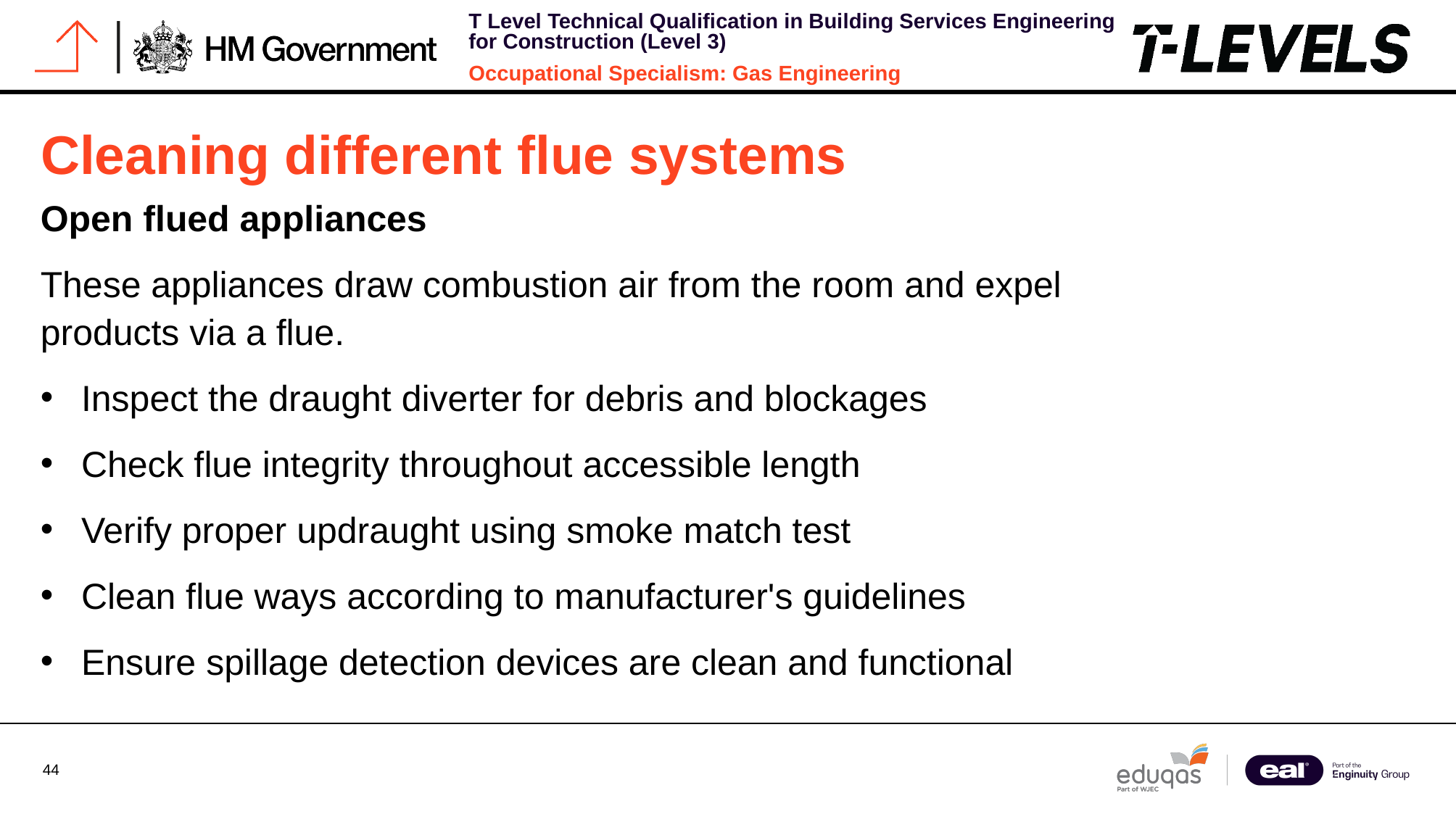

# Cleaning different flue systems
Open flued appliances
These appliances draw combustion air from the room and expel products via a flue.
Inspect the draught diverter for debris and blockages
Check flue integrity throughout accessible length
Verify proper updraught using smoke match test
Clean flue ways according to manufacturer's guidelines
Ensure spillage detection devices are clean and functional